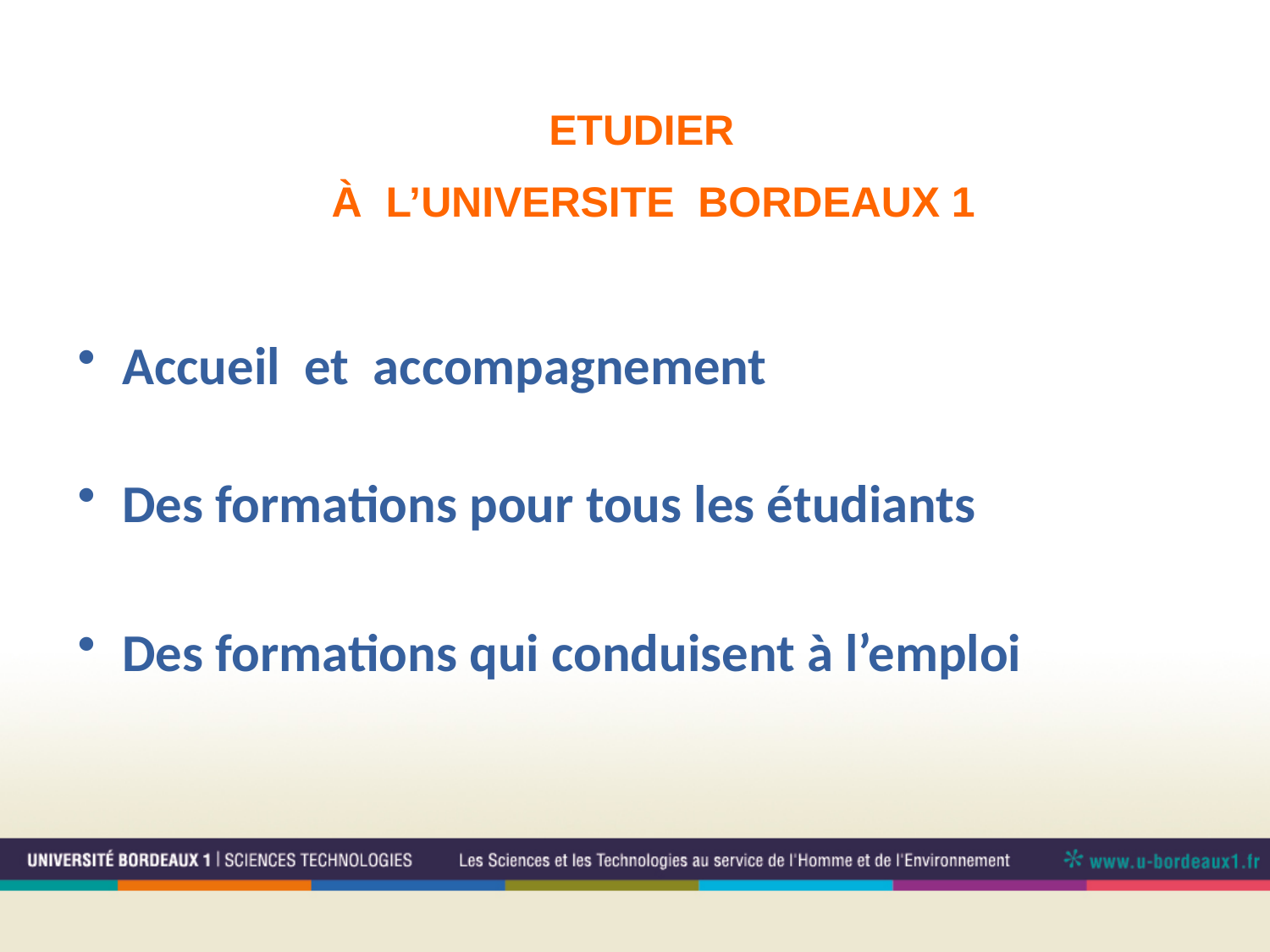

ETUDIER
À  L’UNIVERSITE  BORDEAUX 1
Accueil  et  accompagnement
Des formations pour tous les étudiants

Des formations qui conduisent à l’emploi